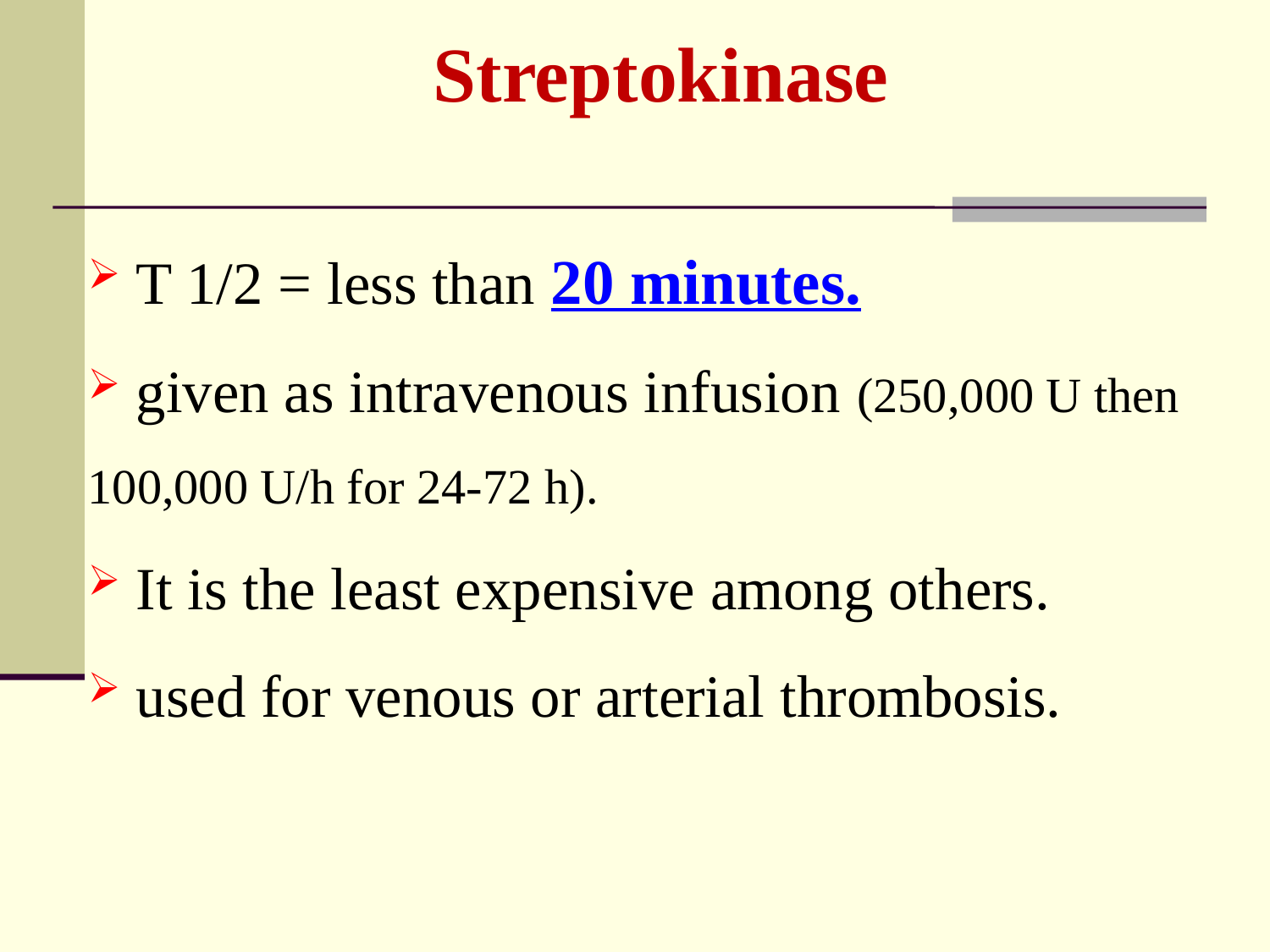

Streptokinase

 T 1/2 = less than 20 minutes.
 given as intravenous infusion (250,000 U then 100,000 U/h for 24-72 h).
 It is the least expensive among others.
 used for venous or arterial thrombosis.